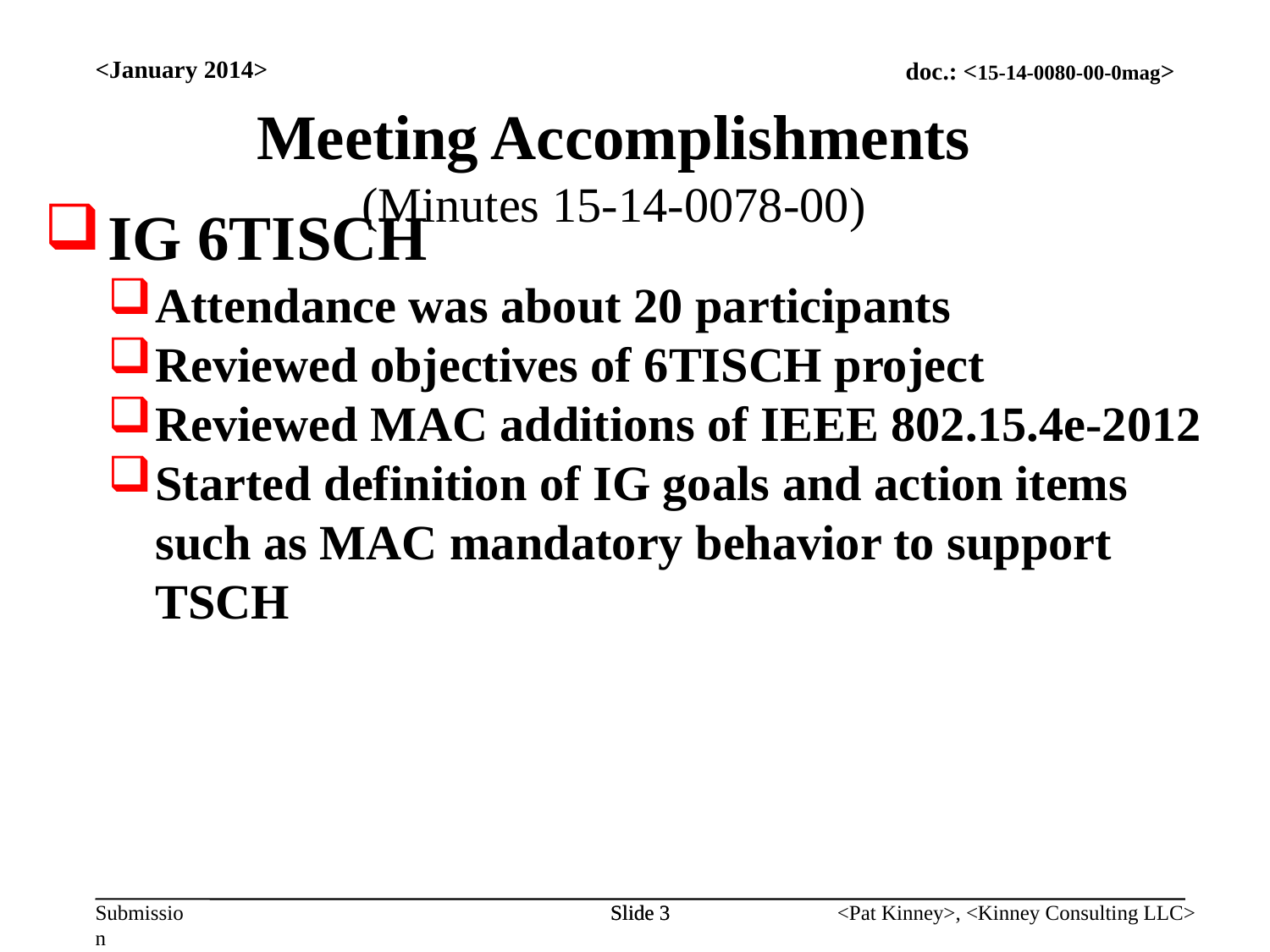

<January 2014>
Meeting Accomplishments
(Minutes 15-14-0078-00)
IG 6TISCH
Attendance was about 20 participants
Reviewed objectives of 6TISCH project
Reviewed MAC additions of IEEE 802.15.4e-2012
Started definition of IG goals and action items such as MAC mandatory behavior to support TSCH
Slide 3
Slide 3
<Pat Kinney>, <Kinney Consulting LLC>